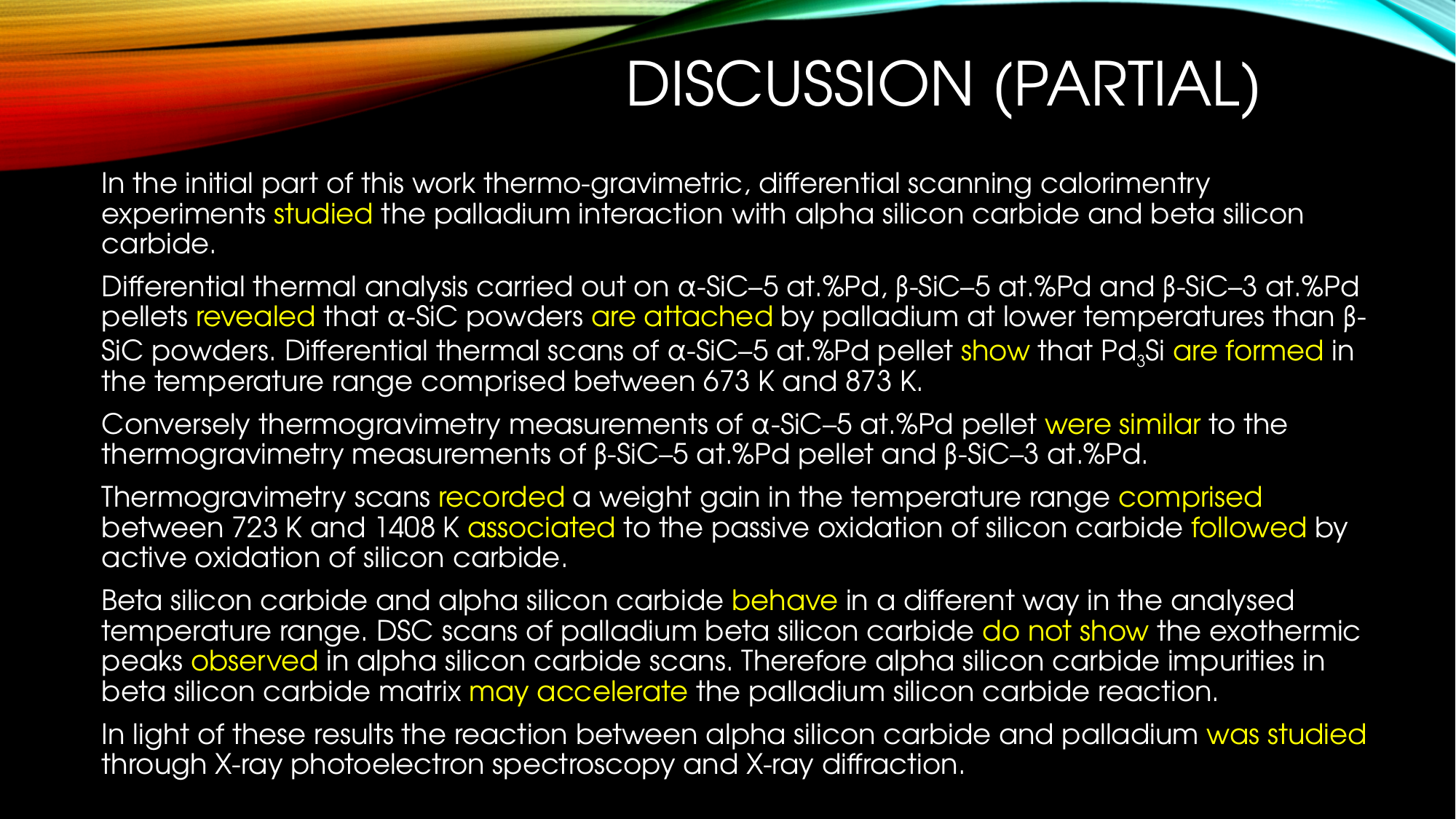

# Discussion (partial)
In the initial part of this work thermo-gravimetric, differential scanning calorimentry experiments studied the palladium interaction with alpha silicon carbide and beta silicon carbide.
Differential thermal analysis carried out on α-SiC–5 at.%Pd, β-SiC–5 at.%Pd and β-SiC–3 at.%Pd pellets revealed that α-SiC powders are attached by palladium at lower temperatures than β-SiC powders. Differential thermal scans of α-SiC–5 at.%Pd pellet show that Pd3Si are formed in the temperature range comprised between 673 K and 873 K.
Conversely thermogravimetry measurements of α-SiC–5 at.%Pd pellet were similar to the thermogravimetry measurements of β-SiC–5 at.%Pd pellet and β-SiC–3 at.%Pd.
Thermogravimetry scans recorded a weight gain in the temperature range comprised between 723 K and 1408 K associated to the passive oxidation of silicon carbide followed by active oxidation of silicon carbide.
Beta silicon carbide and alpha silicon carbide behave in a different way in the analysed temperature range. DSC scans of palladium beta silicon carbide do not show the exothermic peaks observed in alpha silicon carbide scans. Therefore alpha silicon carbide impurities in beta silicon carbide matrix may accelerate the palladium silicon carbide reaction.
In light of these results the reaction between alpha silicon carbide and palladium was studied through X-ray photoelectron spectroscopy and X-ray diffraction.